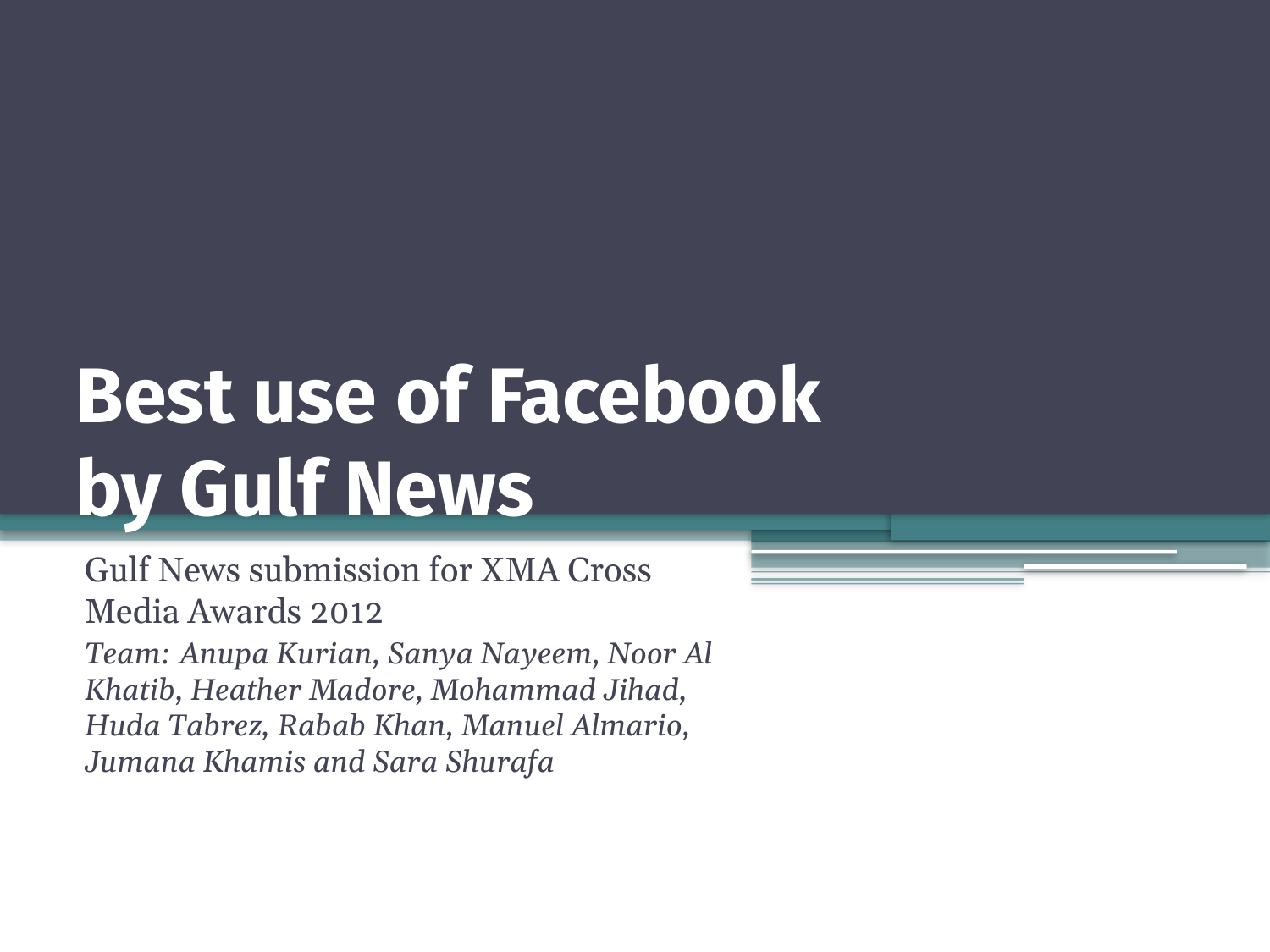

# Best use of Facebook by Gulf News
Gulf News submission for XMA Cross Media Awards 2012
Team: Anupa Kurian, Sanya Nayeem, Noor Al Khatib, Heather Madore, Mohammad Jihad, Huda Tabrez, Rabab Khan, Manuel Almario, Jumana Khamis and Sara Shurafa